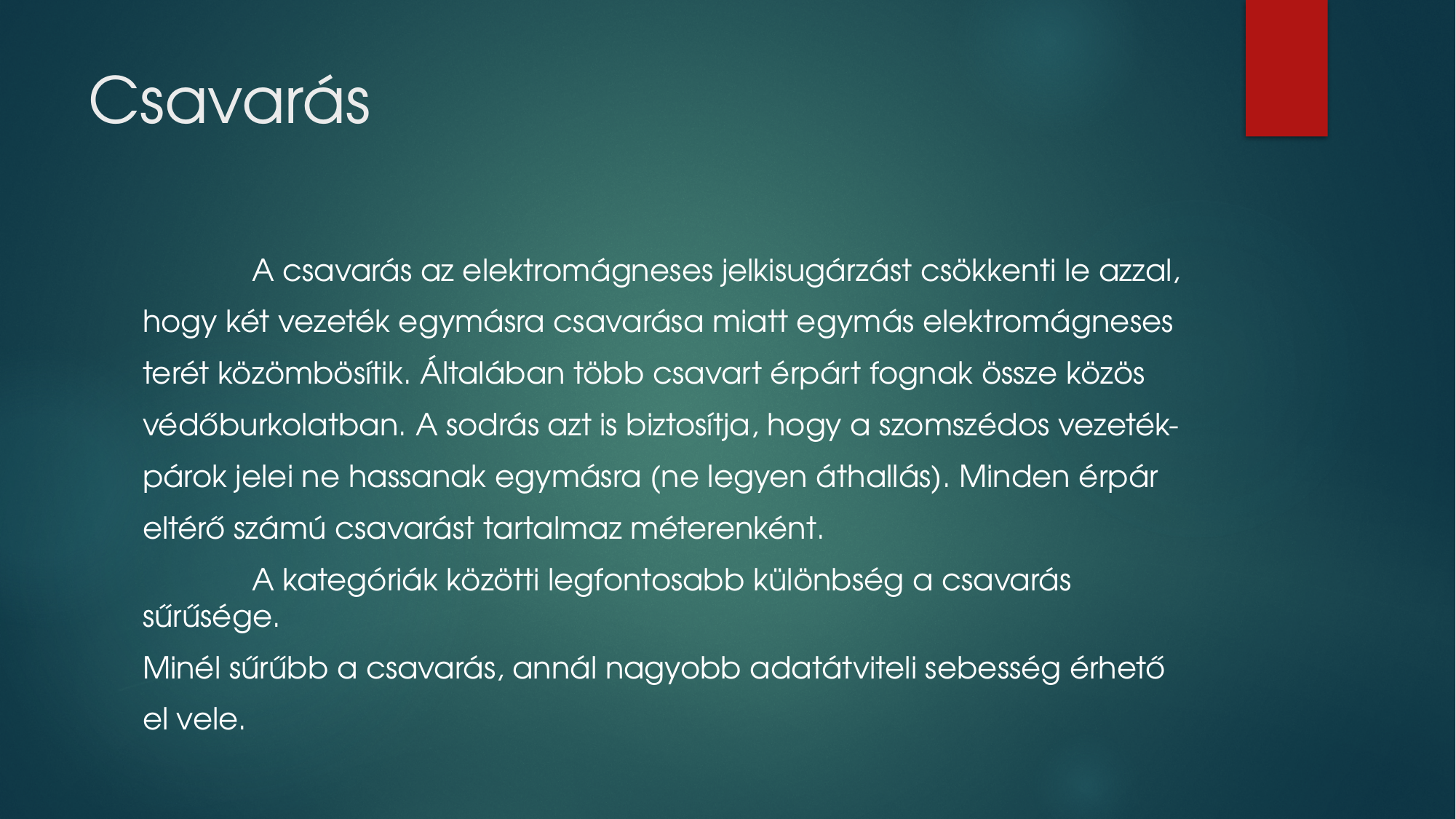

# Csavarás
	A csavarás az elektromágneses jelkisugárzást csökkenti le azzal,
hogy két vezeték egymásra csavarása miatt egymás elektromágneses
terét közömbösítik. Általában több csavart érpárt fognak össze közös
védőburkolatban. A sodrás azt is biztosítja, hogy a szomszédos vezeték-
párok jelei ne hassanak egymásra (ne legyen áthallás). Minden érpár
eltérő számú csavarást tartalmaz méterenként.
	A kategóriák közötti legfontosabb különbség a csavarás sűrűsége.
Minél sűrűbb a csavarás, annál nagyobb adatátviteli sebesség érhető
el vele.